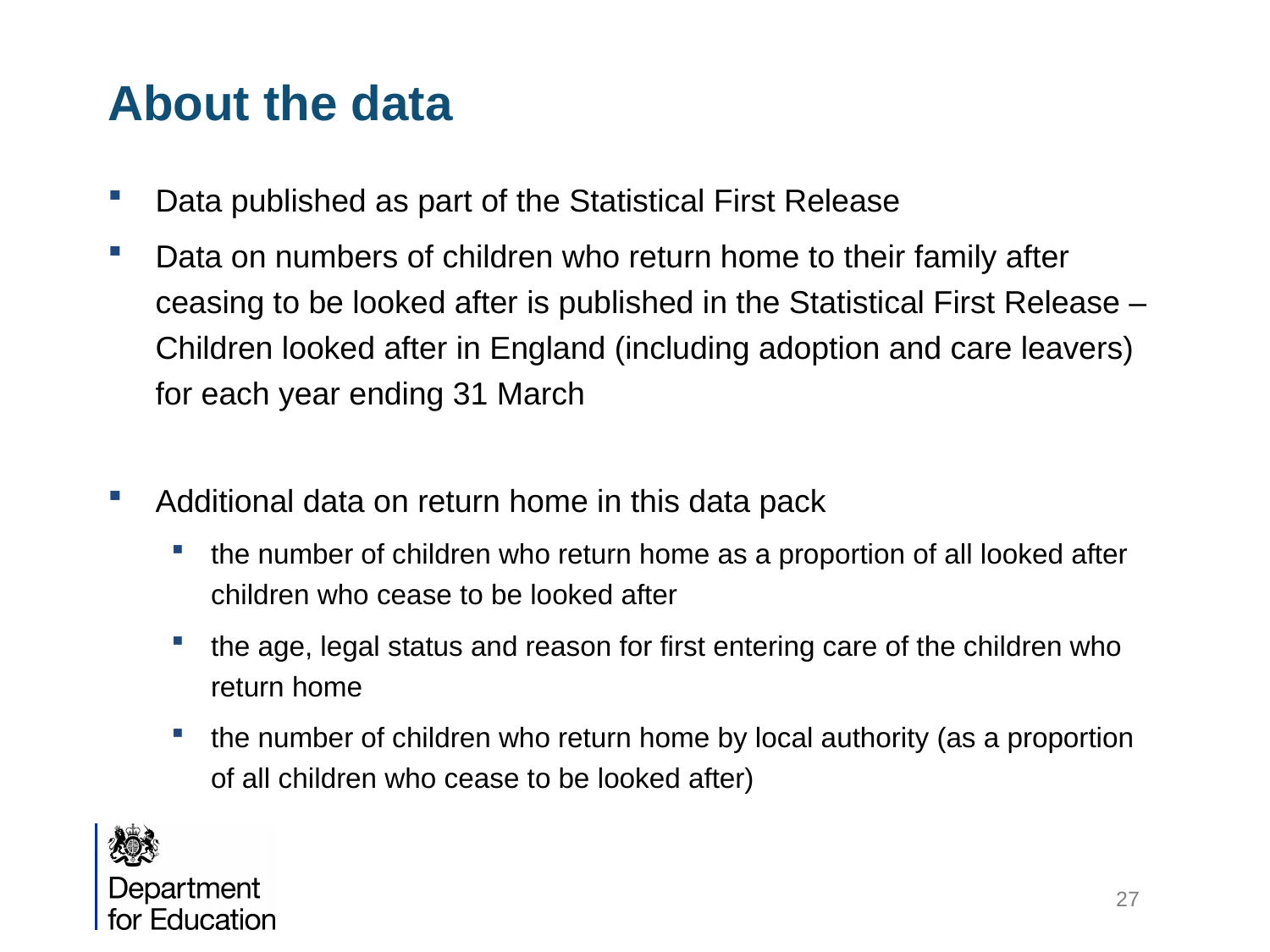

# About the data
Data published as part of the Statistical First Release
Data on numbers of children who return home to their family after ceasing to be looked after is published in the Statistical First Release – Children looked after in England (including adoption and care leavers) for each year ending 31 March

Additional data on return home in this data pack
the number of children who return home as a proportion of all looked after children who cease to be looked after
the age, legal status and reason for first entering care of the children who return home
the number of children who return home by local authority (as a proportion of all children who cease to be looked after)

27